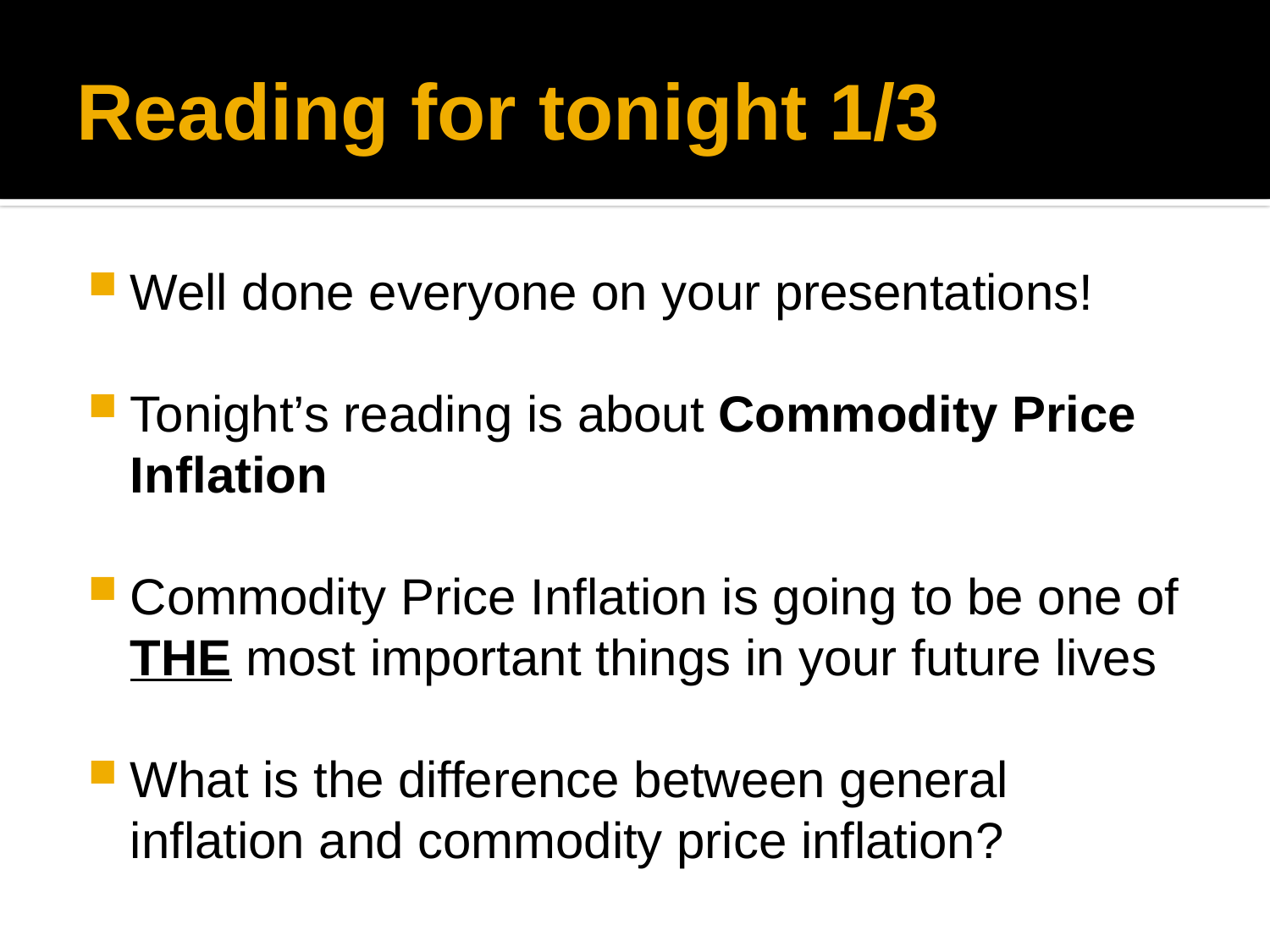

# Reading for tonight 1/3
Well done everyone on your presentations!

Tonight’s reading is about Commodity Price Inflation

Commodity Price Inflation is going to be one of THE most important things in your future lives

What is the difference between general inflation and commodity price inflation?